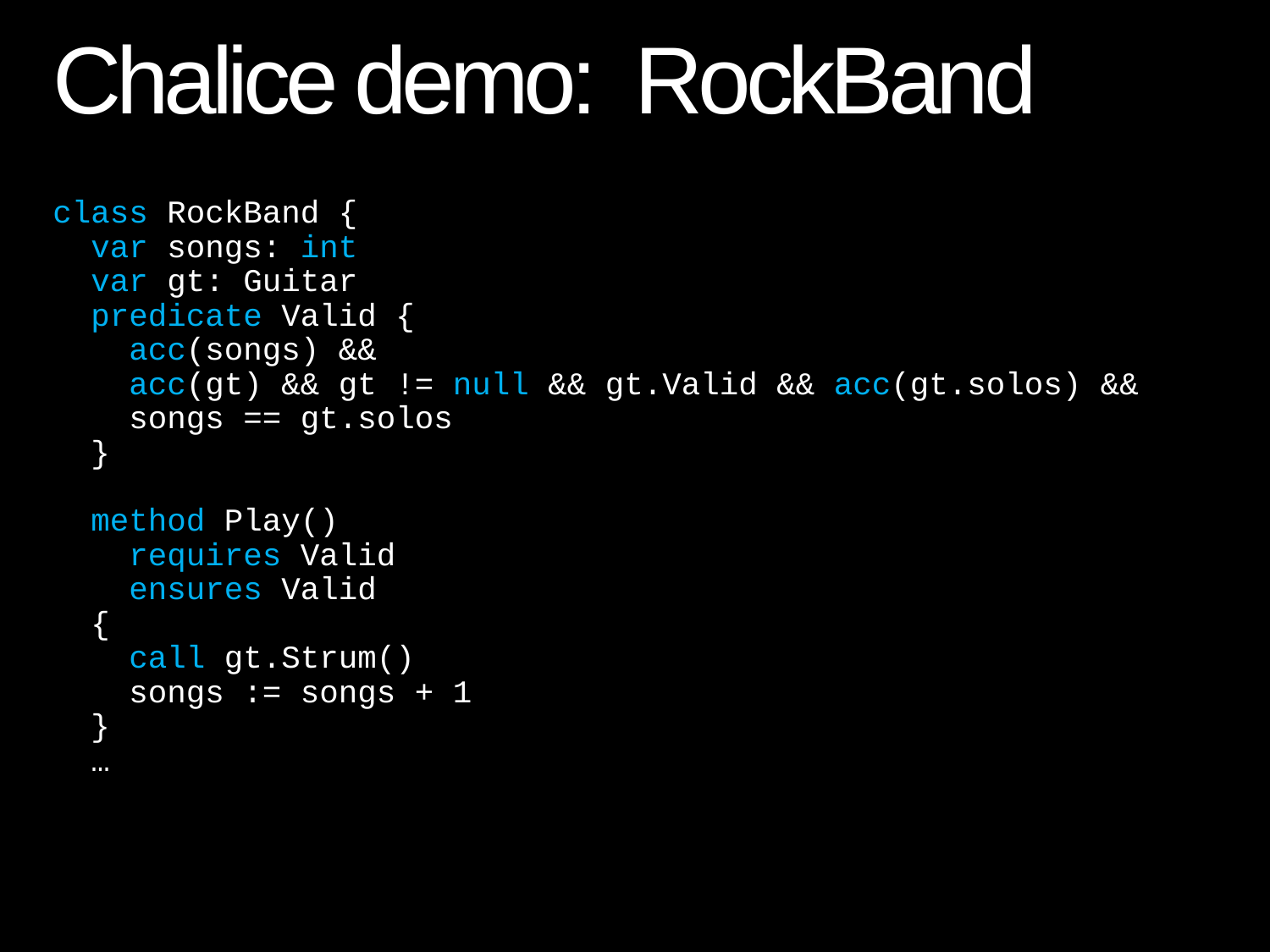

# Chalice demo:  RockBand
class RockBand {
  var songs: int
  var gt: Guitar
  predicate Valid {
    acc(songs) &&
    acc(gt) && gt != null && gt.Valid && acc(gt.solos) &&
    songs == gt.solos
  }

  method Play()
    requires Valid
    ensures Valid
  {
    call gt.Strum()
    songs := songs + 1
  }
  …